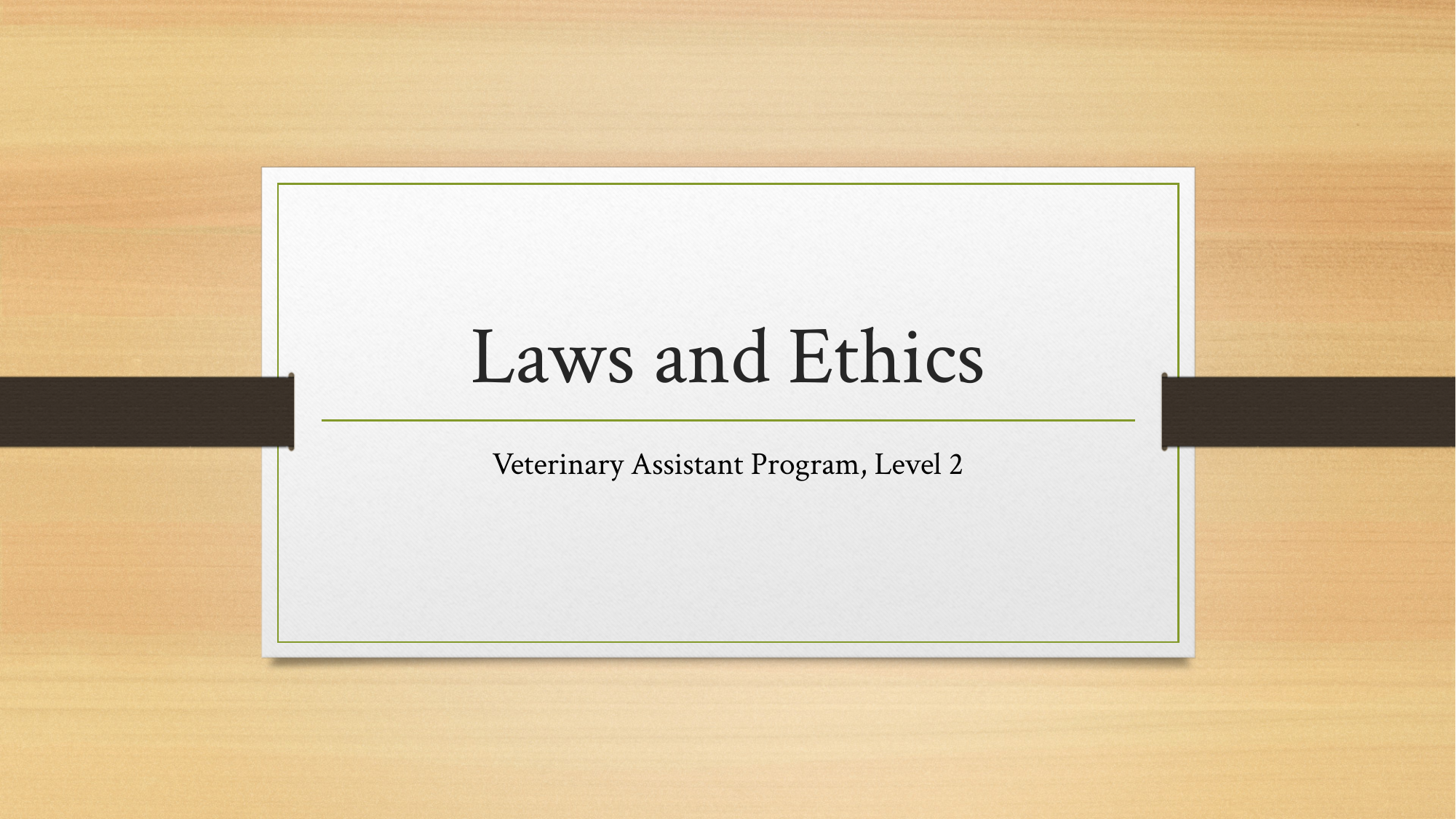

# Laws and Ethics
Veterinary Assistant Program, Level 2